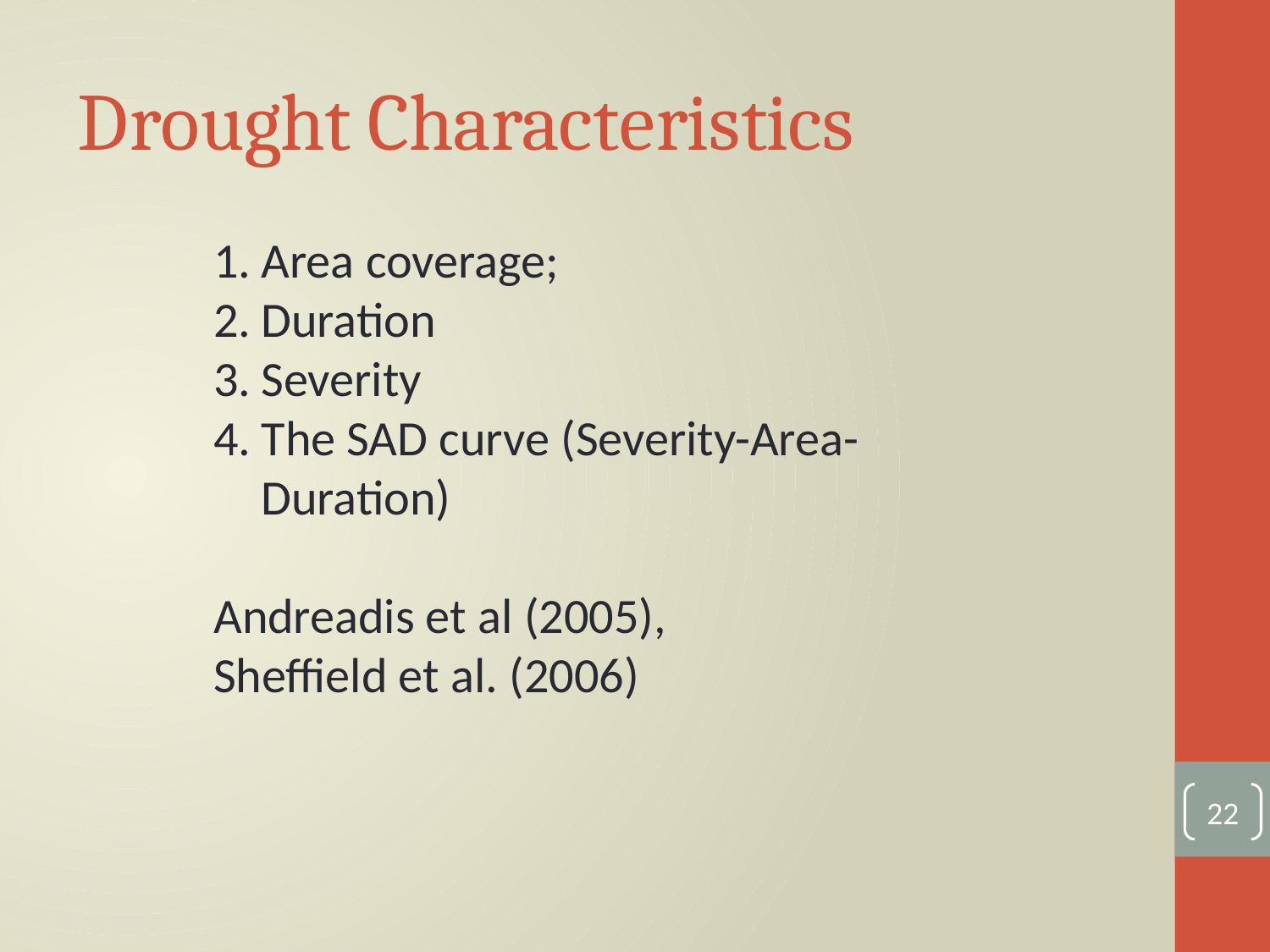

# Drought Characteristics
Area coverage;
Duration
Severity
The SAD curve (Severity-Area-Duration)

Andreadis et al (2005),
Sheffield et al. (2006)
22